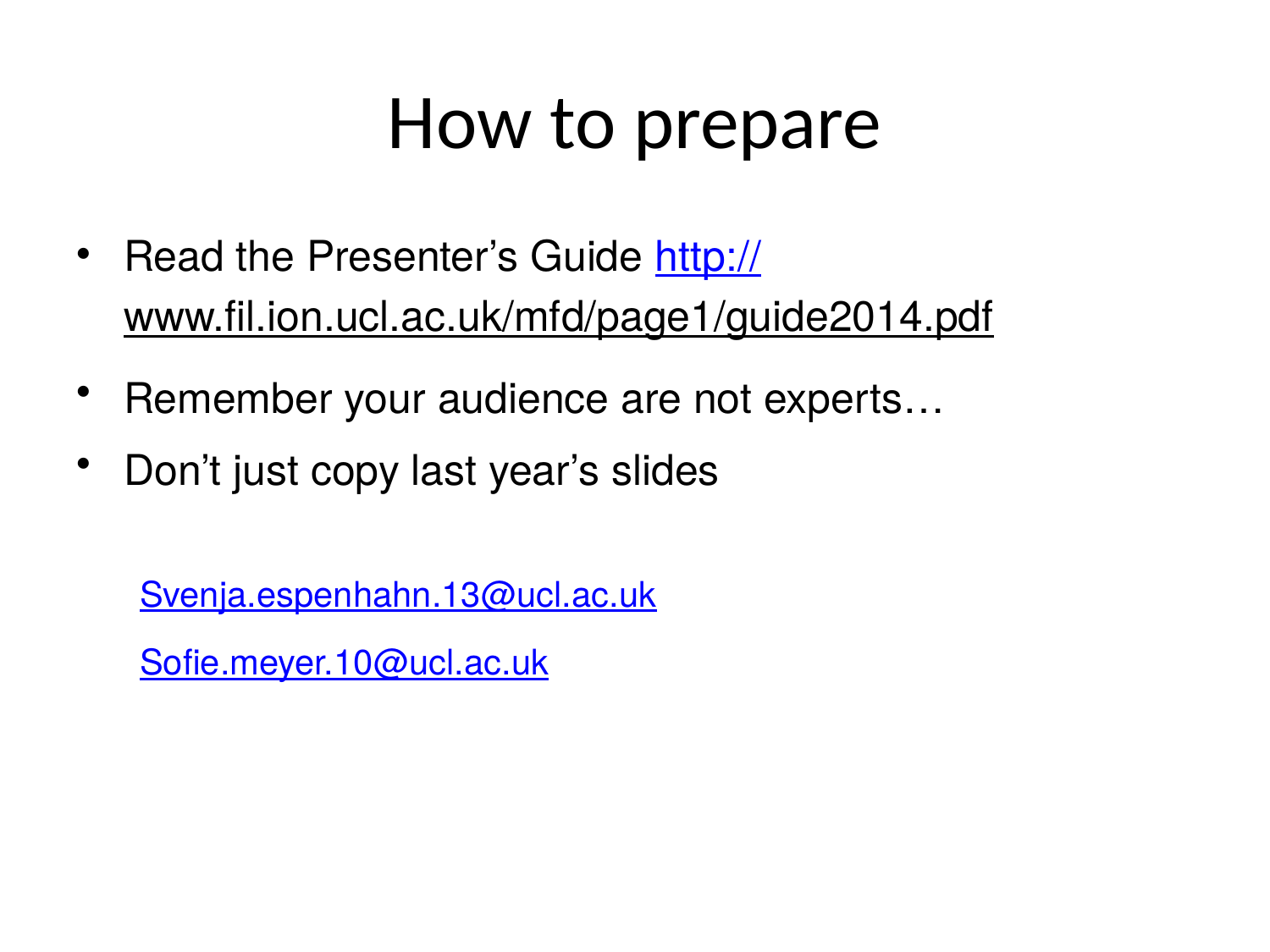

# How to prepare
Read the Presenter’s Guide http://www.fil.ion.ucl.ac.uk/mfd/page1/guide2014.pdf
Remember your audience are not experts…
Don’t just copy last year’s slides

Svenja.espenhahn.13@ucl.ac.uk
Sofie.meyer.10@ucl.ac.uk